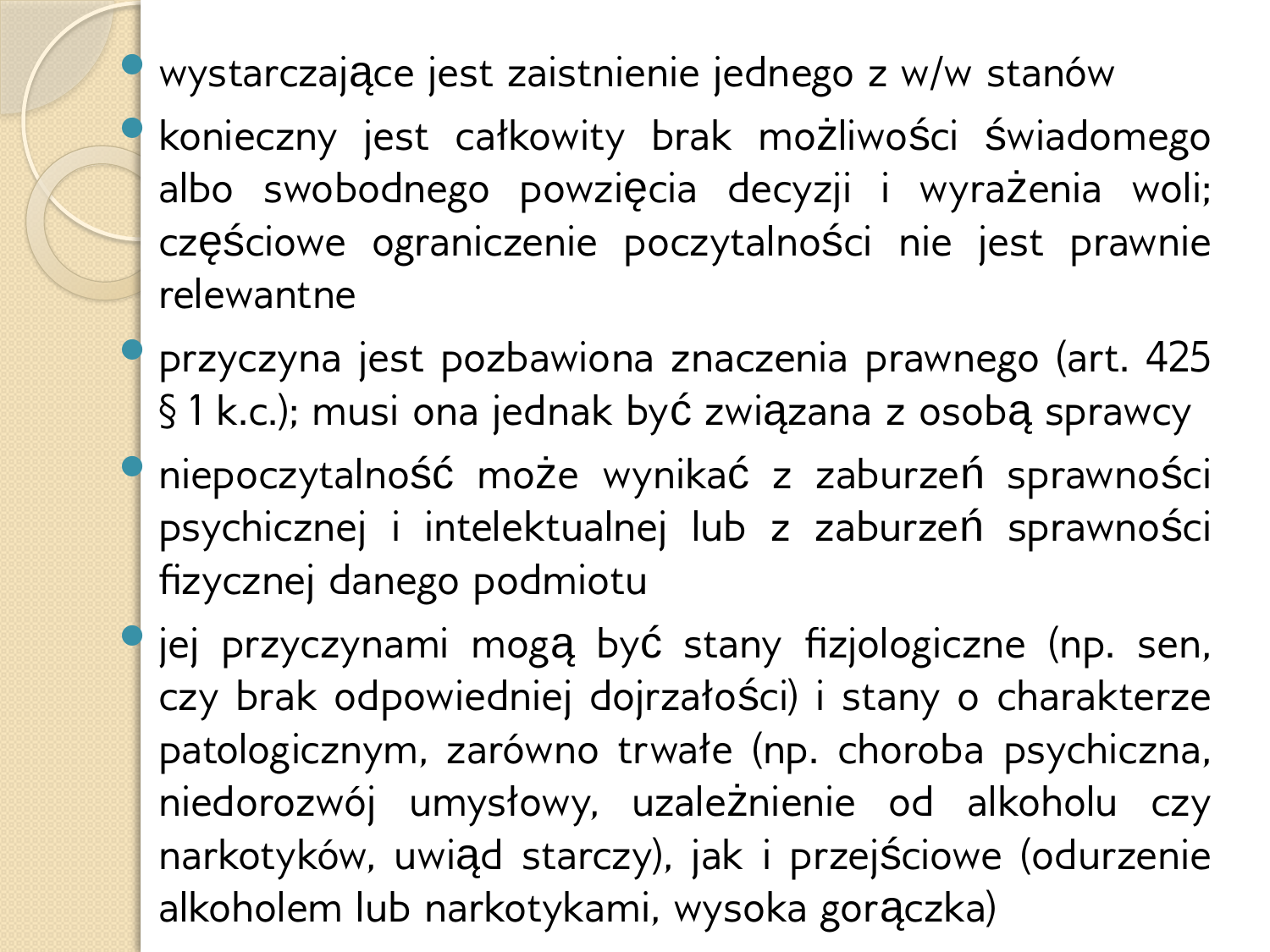

wystarczające jest zaistnienie jednego z w/w stanów
konieczny jest całkowity brak możliwości świadomego albo swobodnego powzięcia decyzji i wyrażenia woli; częściowe ograniczenie poczytalności nie jest prawnie relewantne
przyczyna jest pozbawiona znaczenia prawnego (art. 425 § 1 k.c.); musi ona jednak być związana z osobą sprawcy
niepoczytalność może wynikać z zaburzeń sprawności psychicznej i intelektualnej lub z zaburzeń sprawności fizycznej danego podmiotu
jej przyczynami mogą być stany fizjologiczne (np. sen, czy brak odpowiedniej dojrzałości) i stany o charakterze patologicznym, zarówno trwałe (np. choroba psychiczna, niedorozwój umysłowy, uzależnienie od alkoholu czy narkotyków, uwiąd starczy), jak i przejściowe (odurzenie alkoholem lub narkotykami, wysoka gorączka)